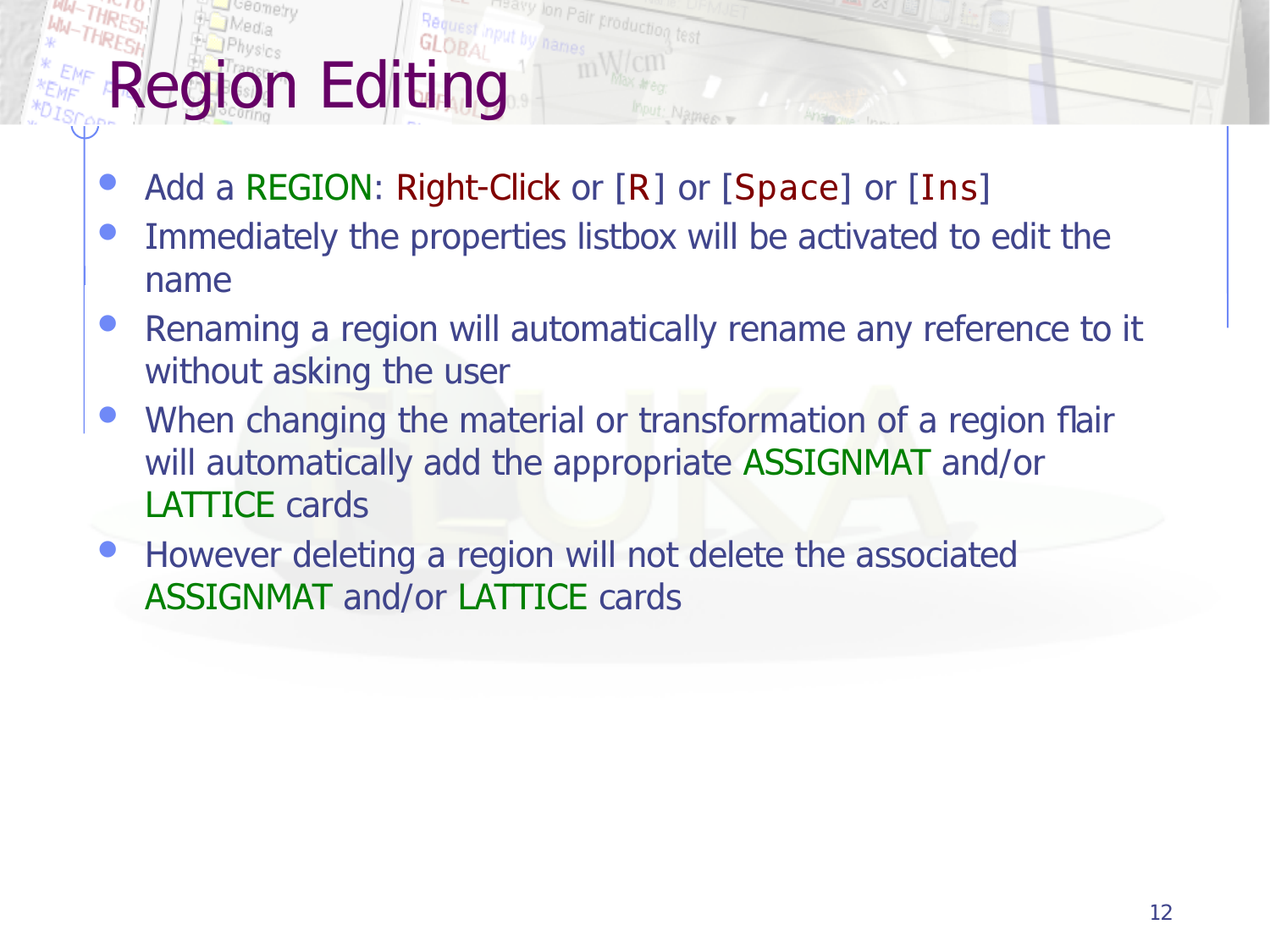

# Region Editing
Add a REGION: Right-Click or [R] or [Space] or [Ins]
Immediately the properties listbox will be activated to edit the name
Renaming a region will automatically rename any reference to it without asking the user
When changing the material or transformation of a region flair will automatically add the appropriate ASSIGNMAT and/or LATTICE cards
However deleting a region will not delete the associated ASSIGNMAT and/or LATTICE cards

12